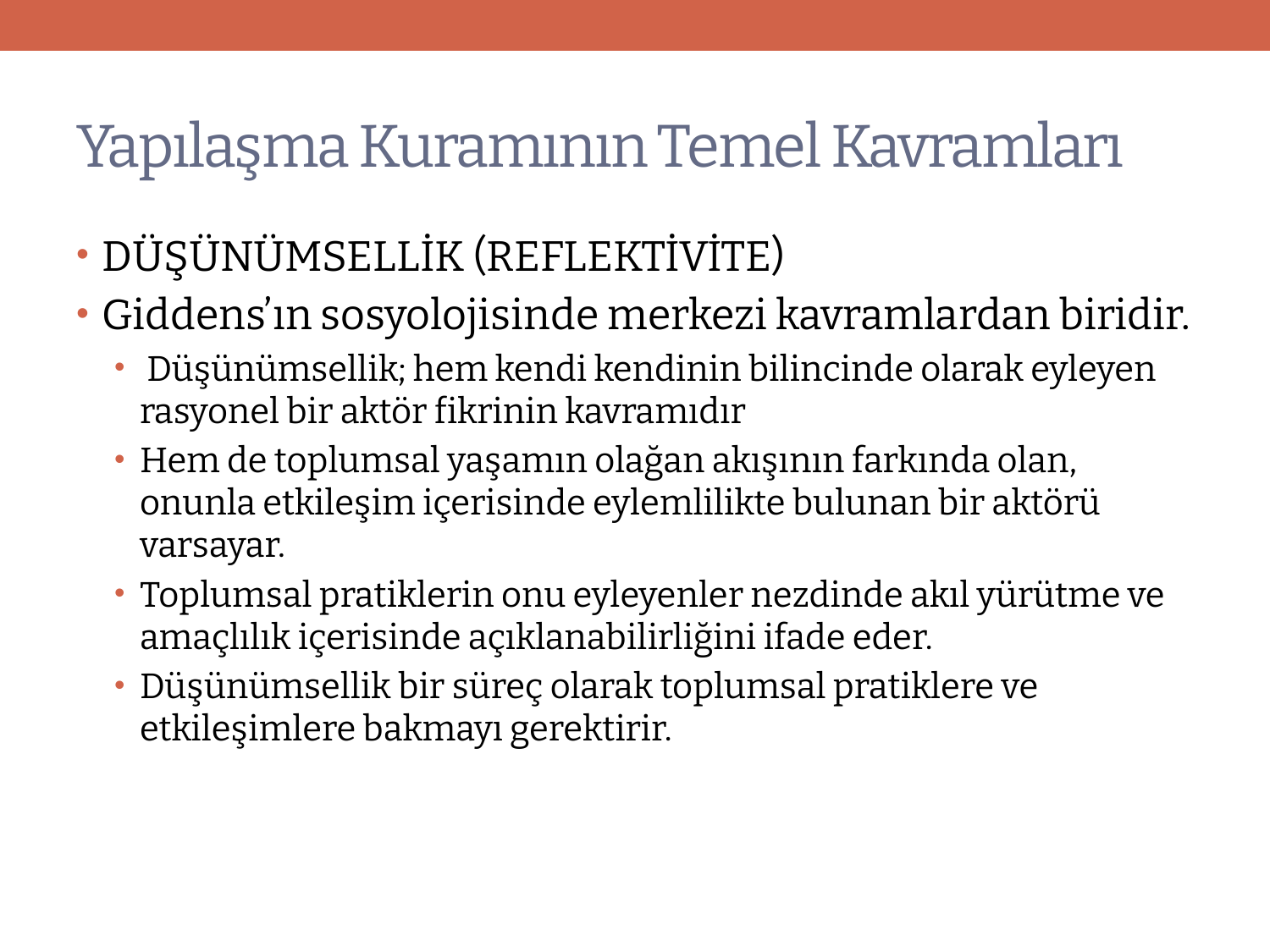

# Yapılaşma Kuramının Temel Kavramları
DÜŞÜNÜMSELLİK (REFLEKTİVİTE)
Giddens’ın sosyolojisinde merkezi kavramlardan biridir.
 Düşünümsellik; hem kendi kendinin bilincinde olarak eyleyen rasyonel bir aktör fikrinin kavramıdır
Hem de toplumsal yaşamın olağan akışının farkında olan, onunla etkileşim içerisinde eylemlilikte bulunan bir aktörü varsayar.
Toplumsal pratiklerin onu eyleyenler nezdinde akıl yürütme ve amaçlılık içerisinde açıklanabilirliğini ifade eder.
Düşünümsellik bir süreç olarak toplumsal pratiklere ve etkileşimlere bakmayı gerektirir.